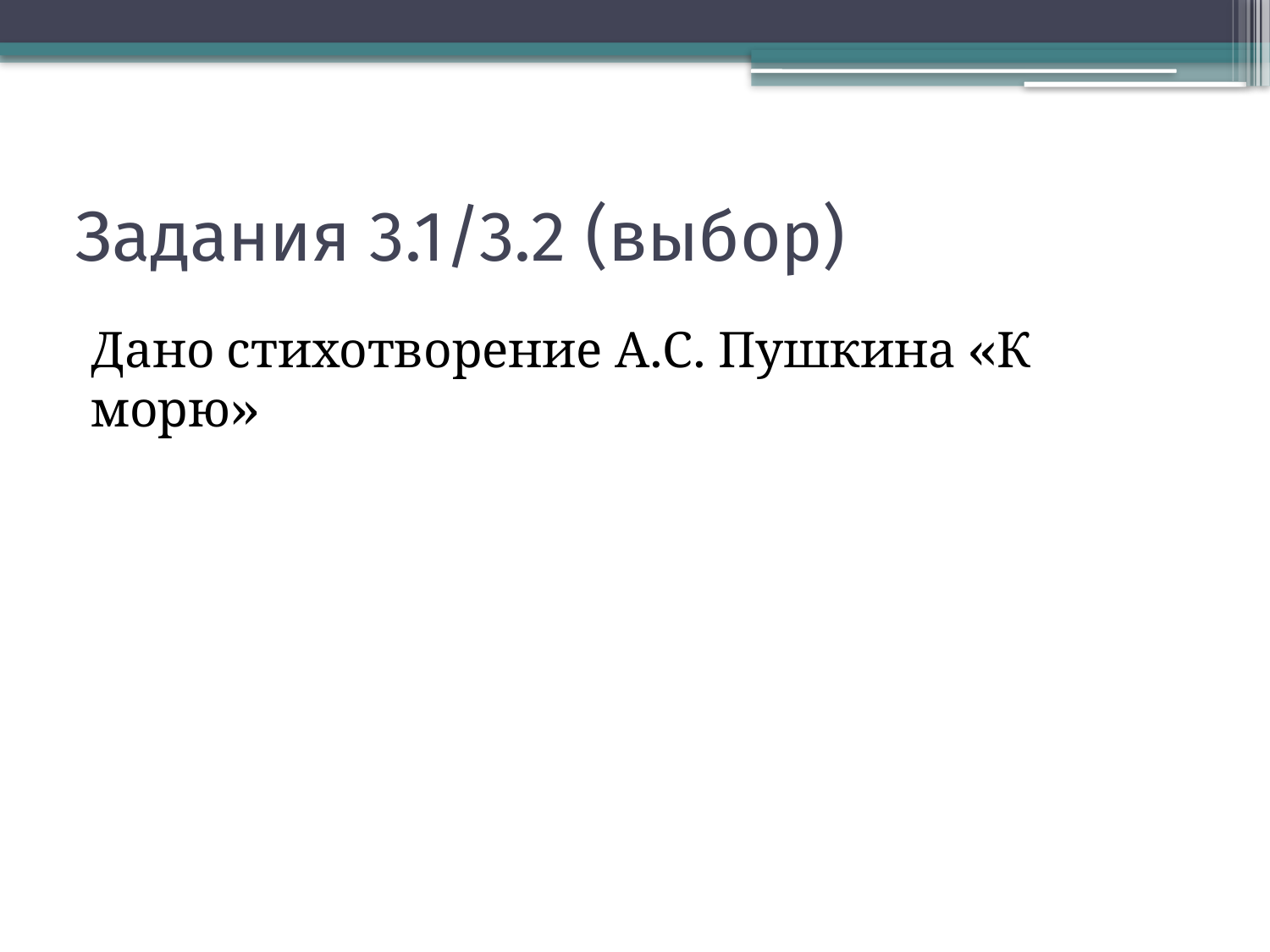

# Задания 3.1/3.2 (выбор)
Дано стихотворение А.С. Пушкина «К морю»